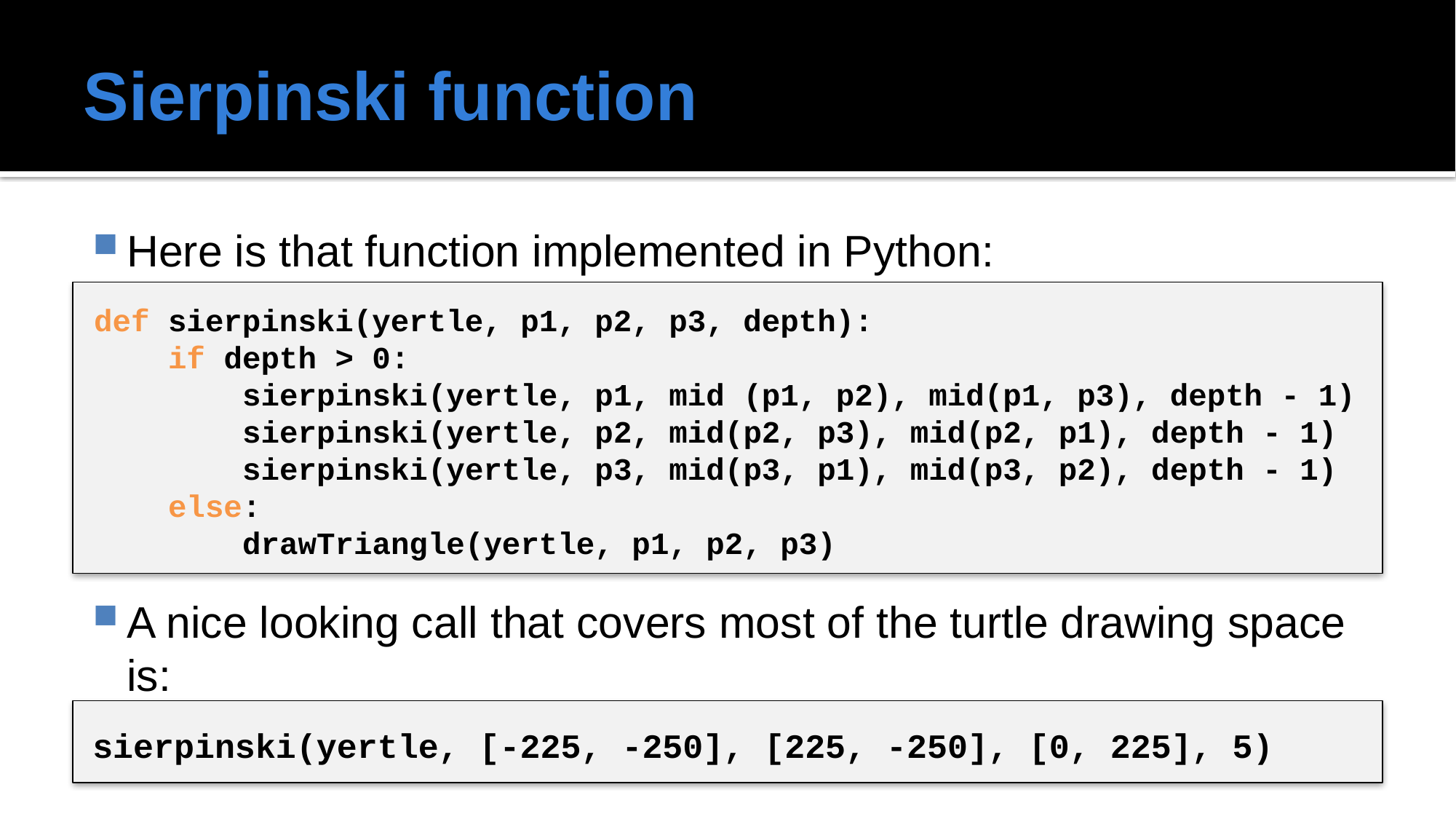

# Sierpinski function
Here is that function implemented in Python:

A nice looking call that covers most of the turtle drawing space is:

def sierpinski(yertle, p1, p2, p3, depth):
    if depth > 0:
        sierpinski(yertle, p1, mid (p1, p2), mid(p1, p3), depth - 1)
        sierpinski(yertle, p2, mid(p2, p3), mid(p2, p1), depth - 1)
        sierpinski(yertle, p3, mid(p3, p1), mid(p3, p2), depth - 1)
    else:
        drawTriangle(yertle, p1, p2, p3)
sierpinski(yertle, [-225, -250], [225, -250], [0, 225], 5)